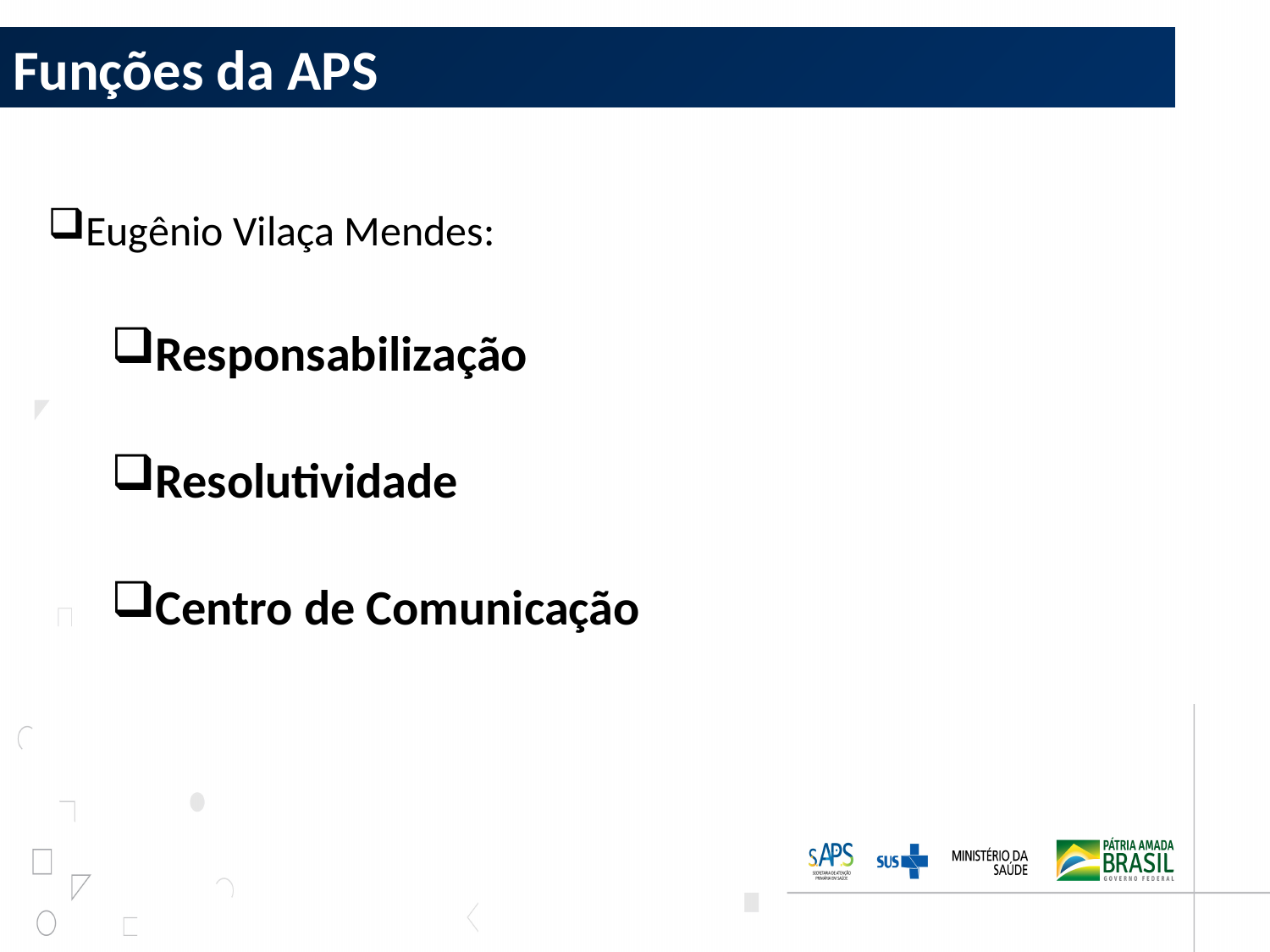

Funções da APS
Eugênio Vilaça Mendes:
Responsabilização
Resolutividade
Centro de Comunicação